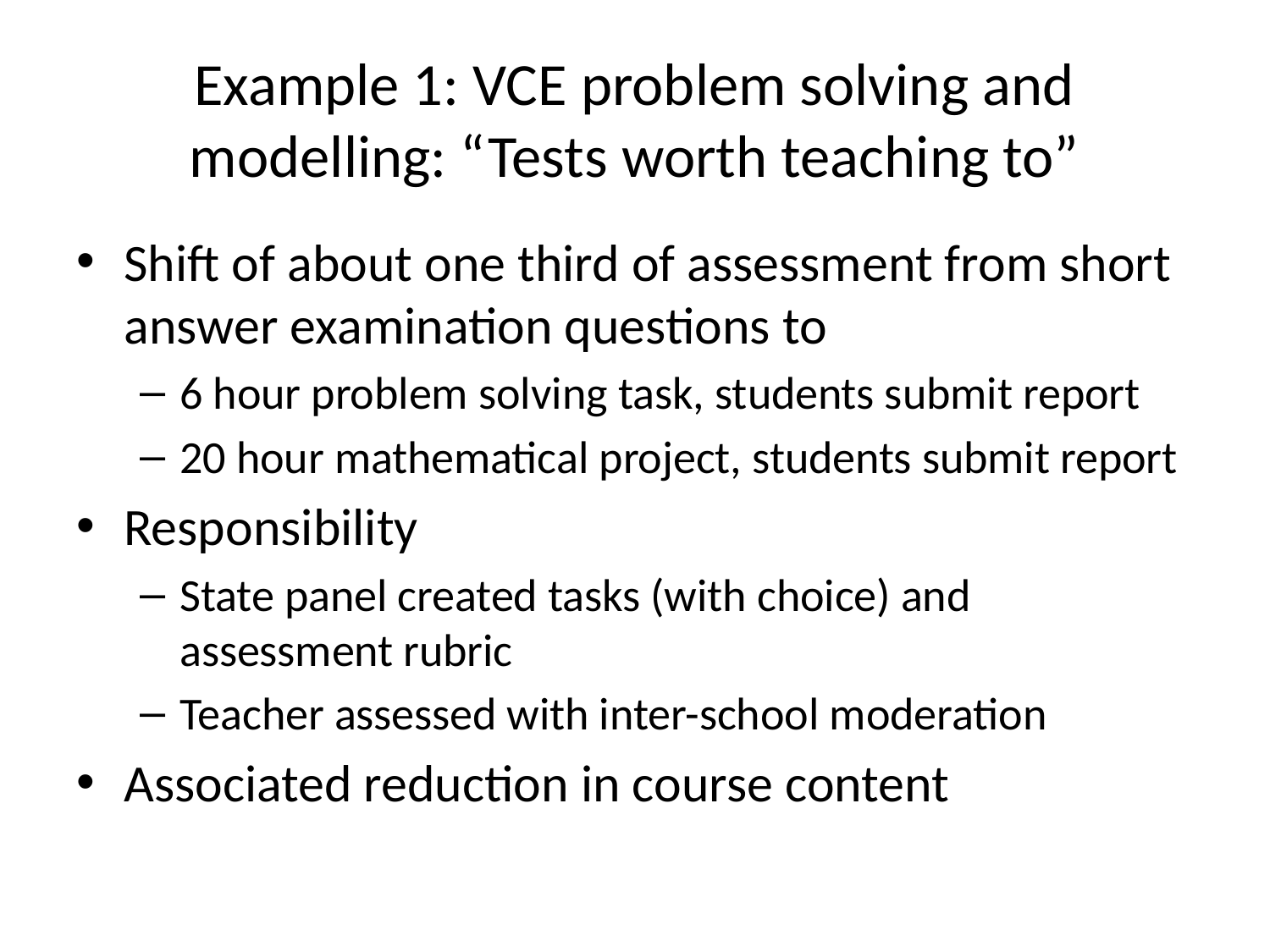

# Example 1: VCE problem solving and modelling: “Tests worth teaching to”
Shift of about one third of assessment from short answer examination questions to
6 hour problem solving task, students submit report
20 hour mathematical project, students submit report
Responsibility
State panel created tasks (with choice) and assessment rubric
Teacher assessed with inter-school moderation
Associated reduction in course content